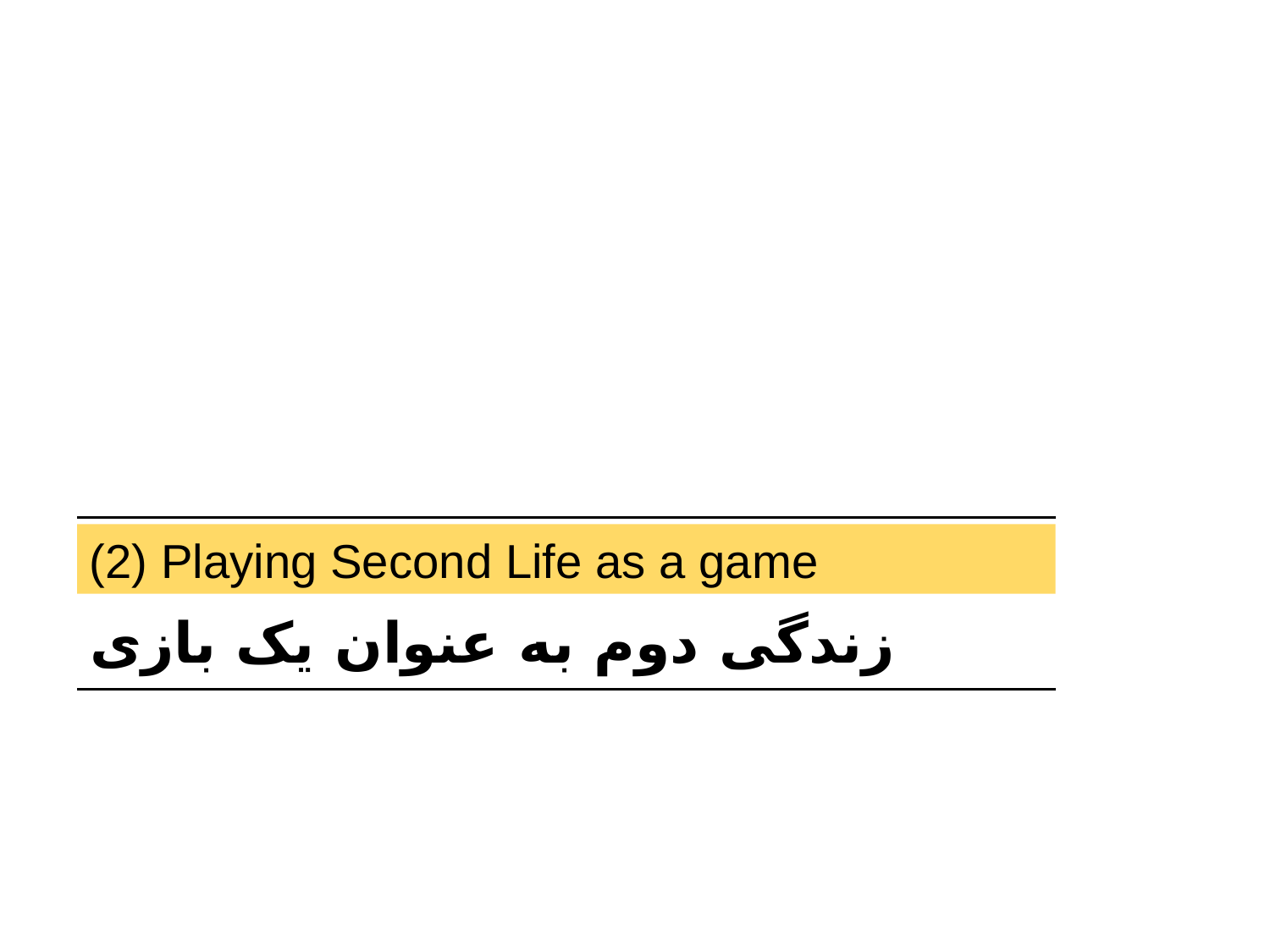

(2) Playing Second Life as a game
زندگی دوم به عنوان يک بازی